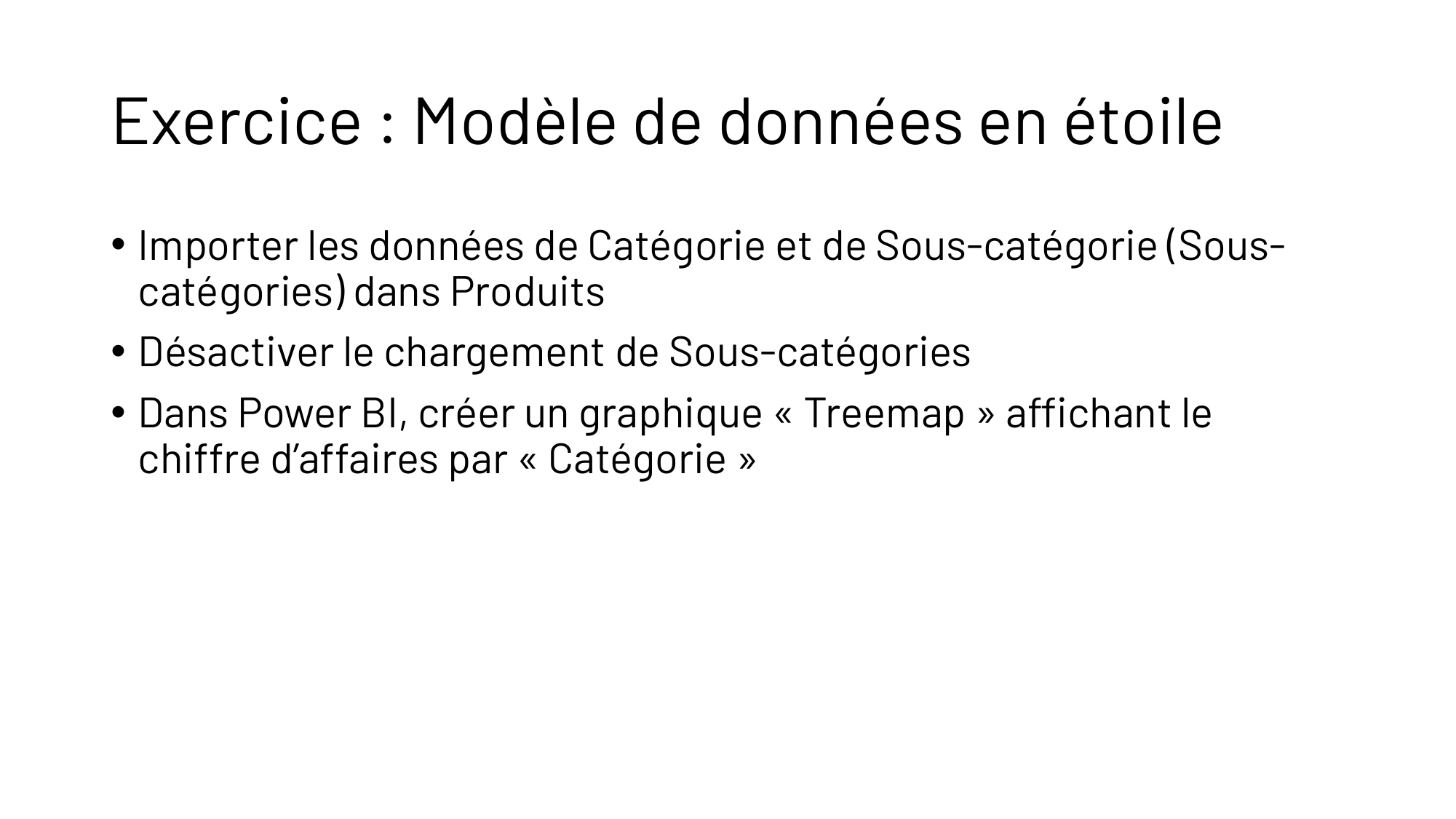

# Exercice : Modèle de données en étoile
Importer les données de Catégorie et de Sous-catégorie (Sous-catégories) dans Produits
Désactiver le chargement de Sous-catégories
Dans Power BI, créer un graphique « Treemap » affichant le chiffre d’affaires par « Catégorie »